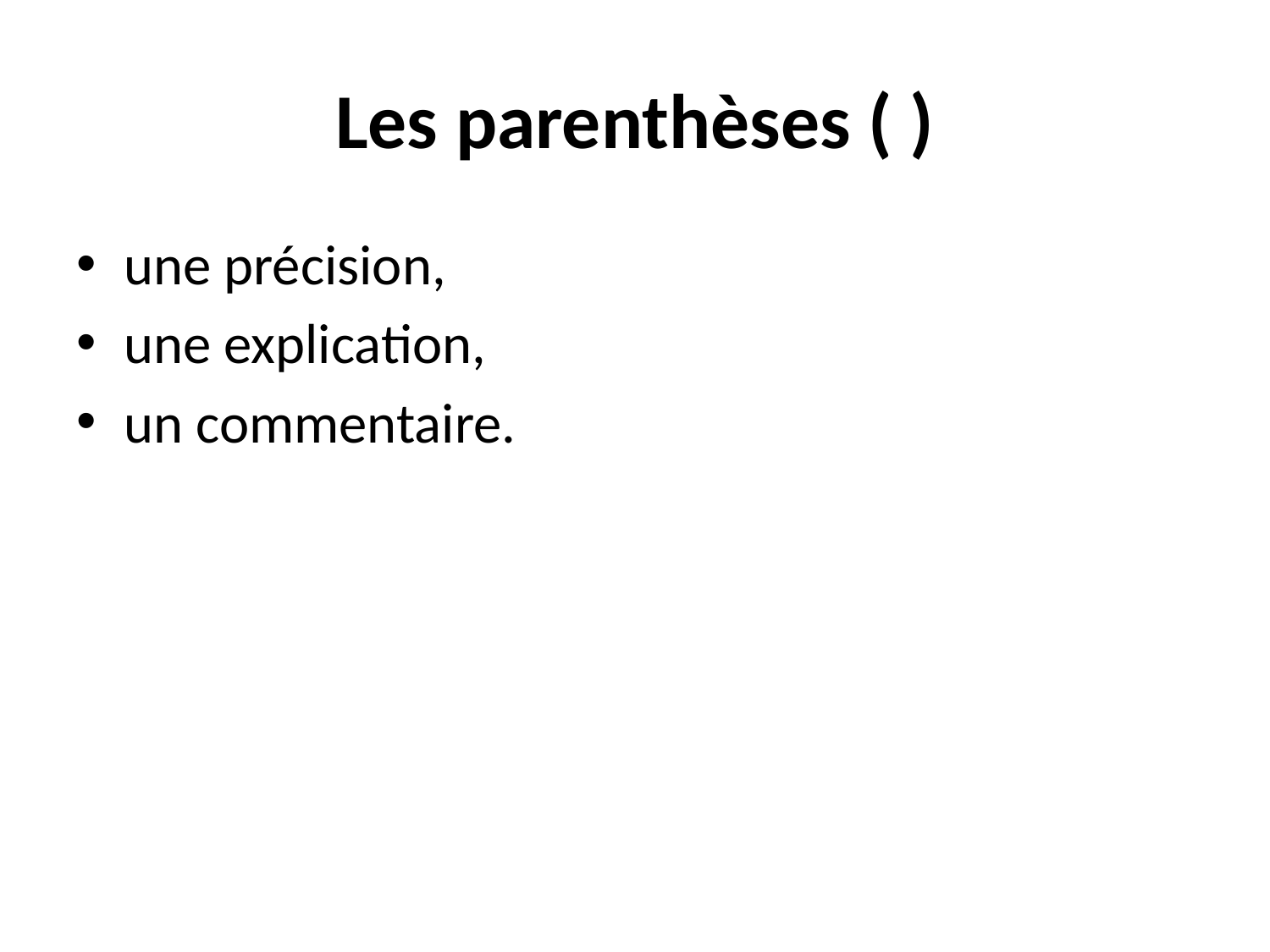

# Les parenthèses ( )
une précision,
une explication,
un commentaire.